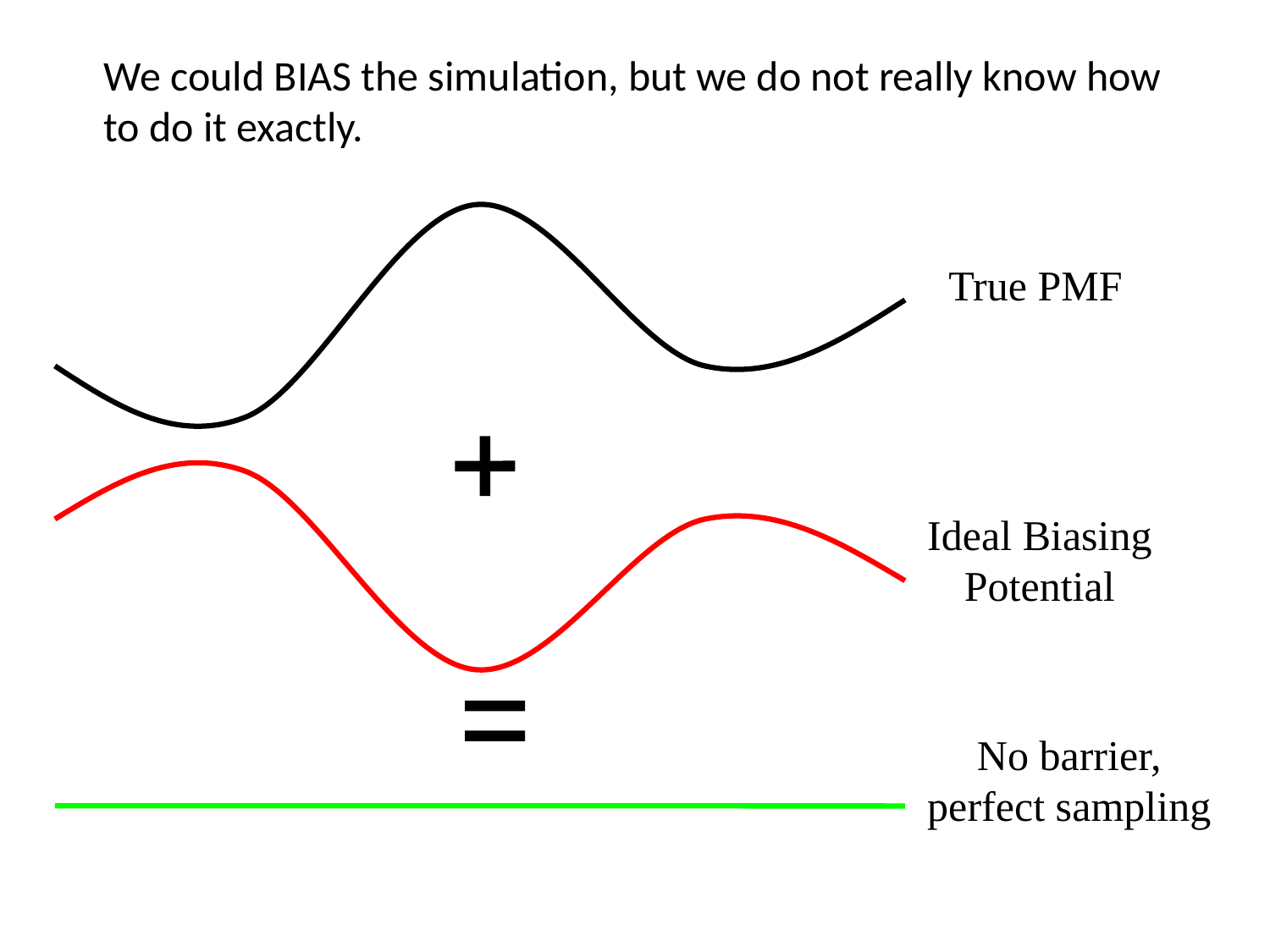

Umbrella Sampling
We could BIAS the simulation, but we do not really know how to do it exactly.

True PMF

Ideal Biasing
Potential

No barrier,
perfect sampling